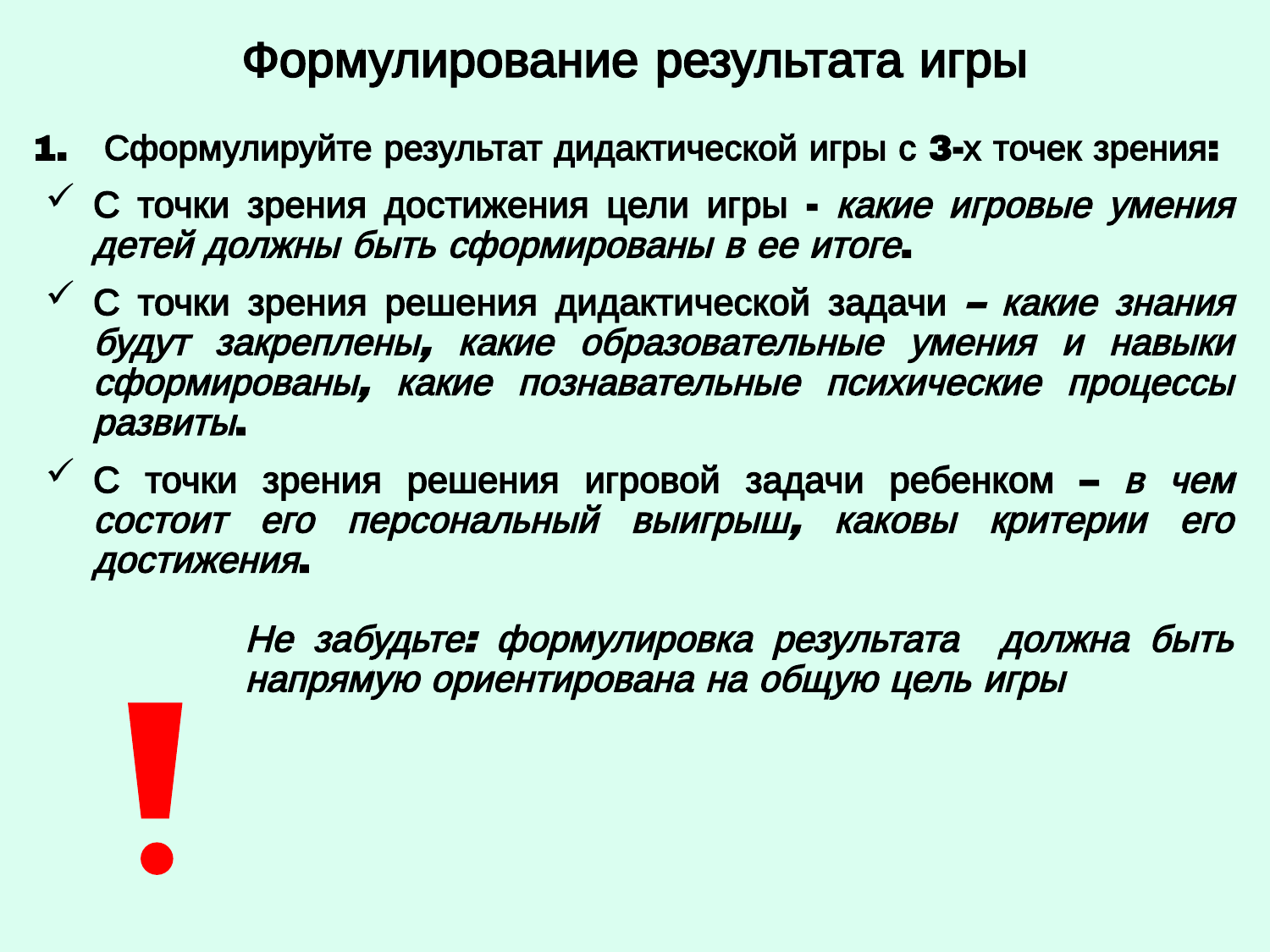

# Формулирование результата игры
Сформулируйте результат дидактической игры с 3-х точек зрения:
С точки зрения достижения цели игры - какие игровые умения детей должны быть сформированы в ее итоге.
С точки зрения решения дидактической задачи – какие знания будут закреплены, какие образовательные умения и навыки сформированы, какие познавательные психические процессы развиты.
С точки зрения решения игровой задачи ребенком – в чем состоит его персональный выигрыш, каковы критерии его достижения.

Не забудьте: формулировка результата  должна быть напрямую ориентирована на общую цель игры